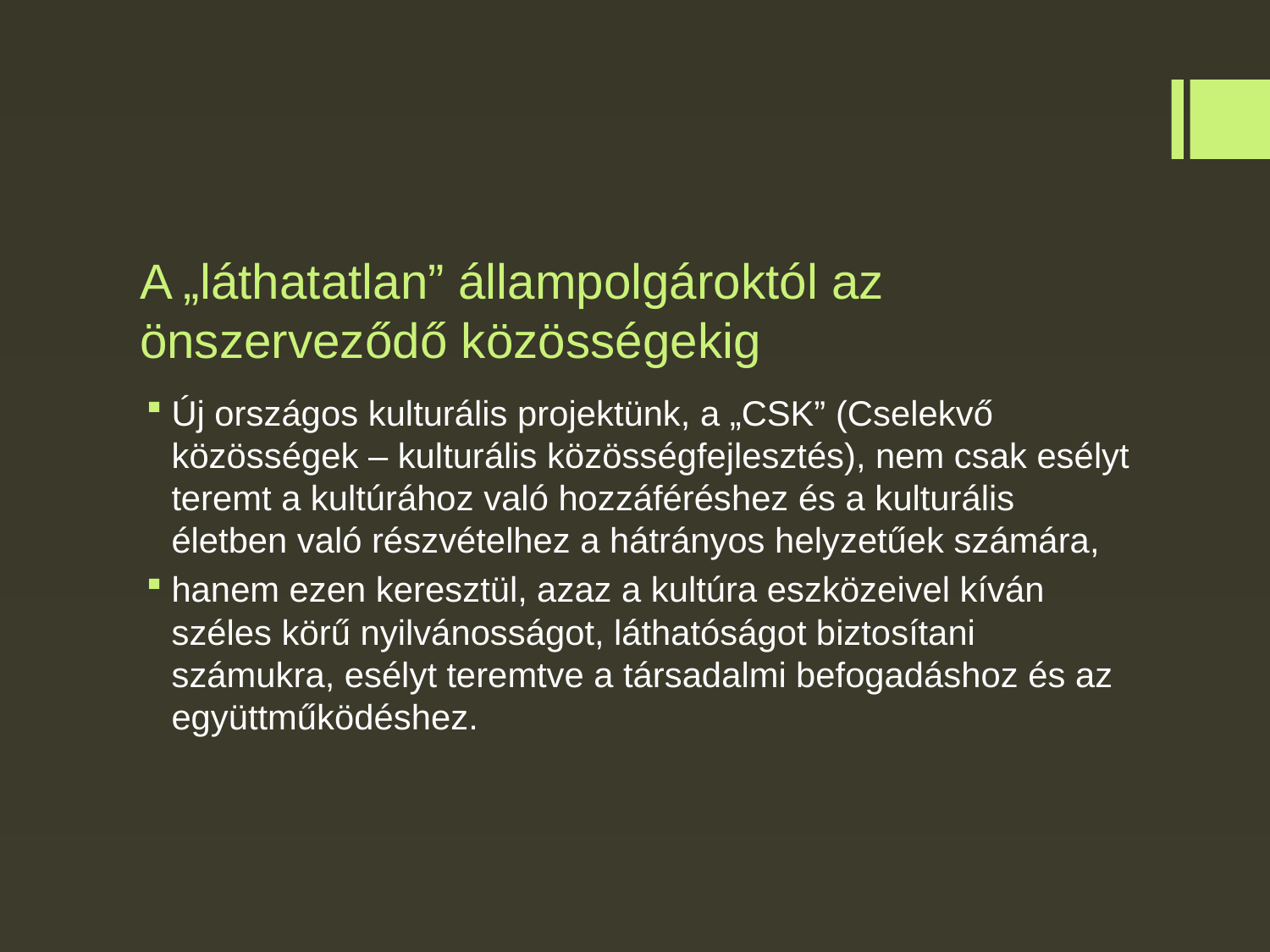

# A „láthatatlan” állampolgároktól az önszerveződő közösségekig
Új országos kulturális projektünk, a „CSK” (Cselekvő közösségek – kulturális közösségfejlesztés), nem csak esélyt teremt a kultúrához való hozzáféréshez és a kulturális életben való részvételhez a hátrányos helyzetűek számára,
hanem ezen keresztül, azaz a kultúra eszközeivel kíván széles körű nyilvánosságot, láthatóságot biztosítani számukra, esélyt teremtve a társadalmi befogadáshoz és az együttműködéshez.